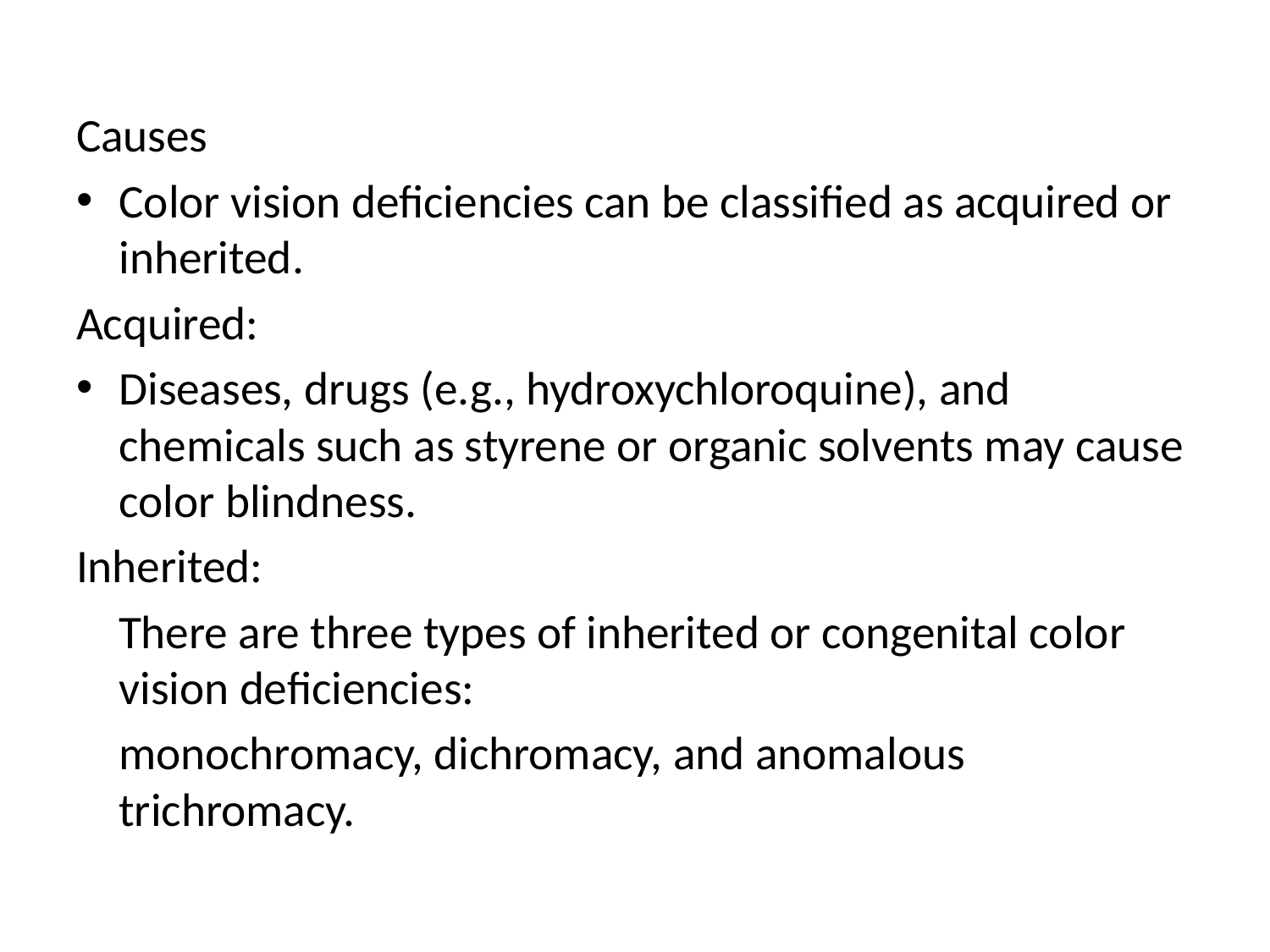

Causes
Color vision deficiencies can be classified as acquired or inherited.
Acquired:
Diseases, drugs (e.g., hydroxychloroquine), and chemicals such as styrene or organic solvents may cause color blindness.
Inherited:
    There are three types of inherited or congenital color vision deficiencies:
    monochromacy, dichromacy, and anomalous trichromacy.